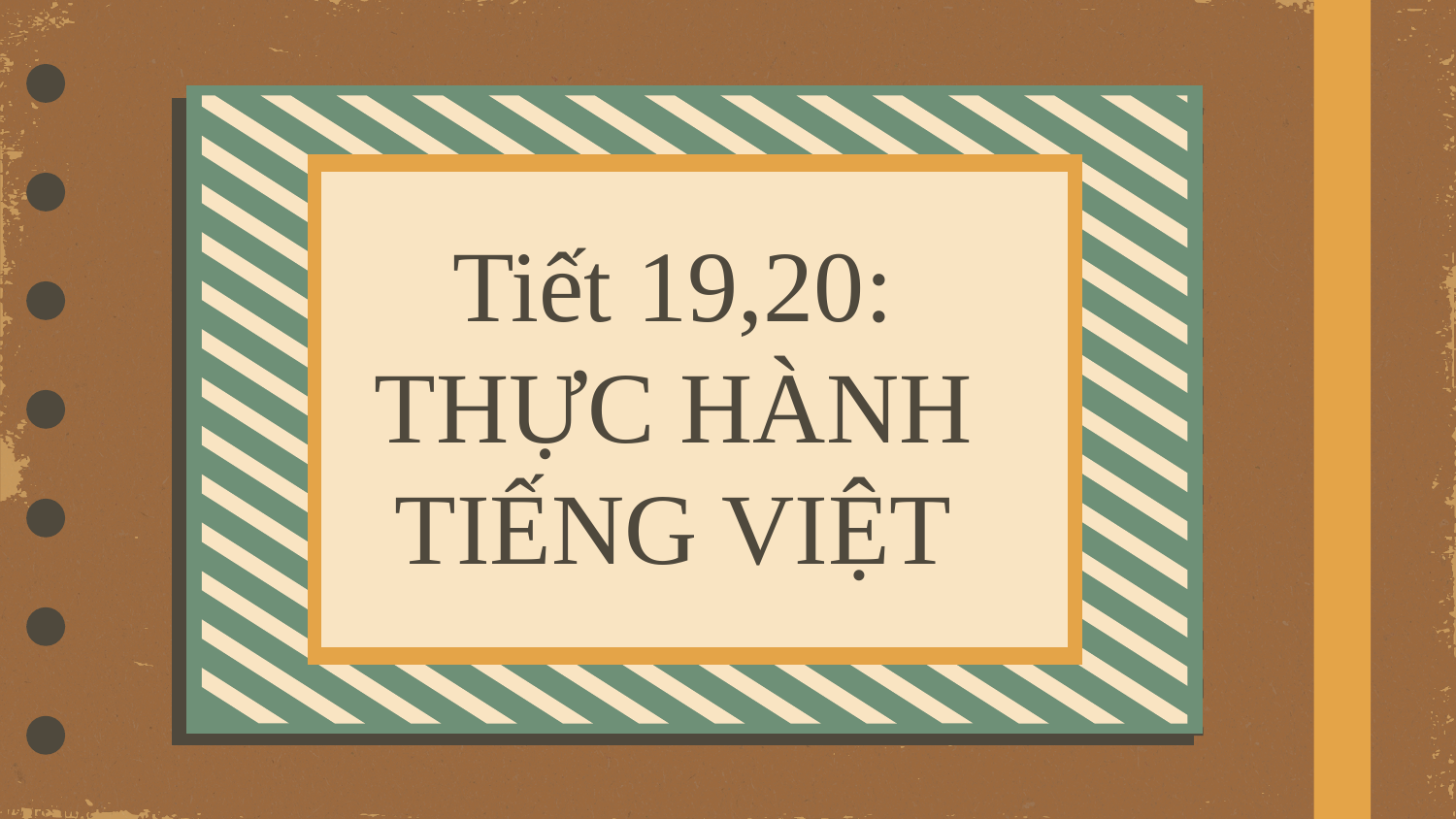

# Tiết 19,20: THỰC HÀNH TIẾNG VIỆT